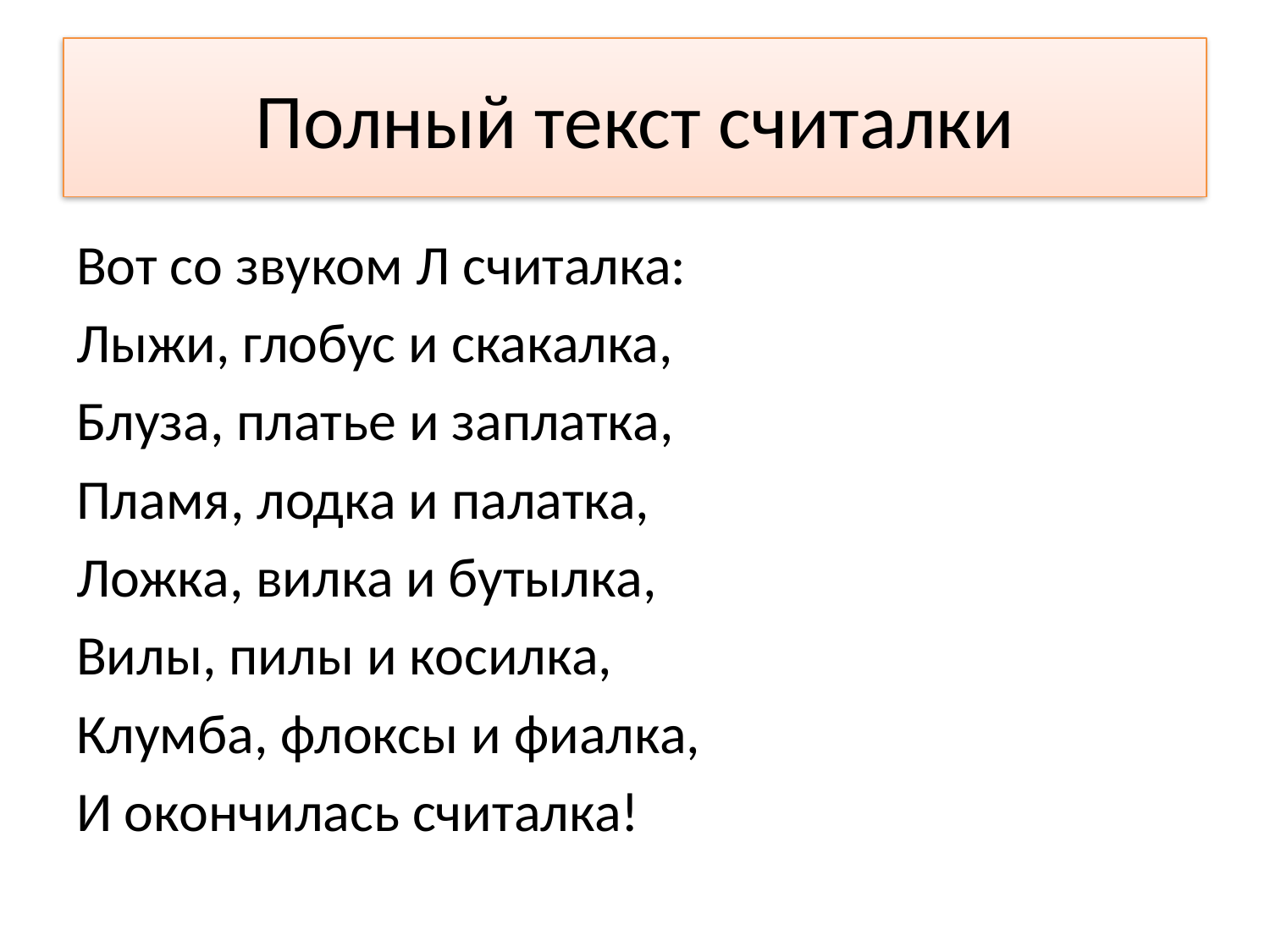

# Полный текст считалки
Вот со звуком Л считалка:
Лыжи, глобус и скакалка,
Блуза, платье и заплатка,
Пламя, лодка и палатка,
Ложка, вилка и бутылка,
Вилы, пилы и косилка,
Клумба, флоксы и фиалка,
И окончилась считалка!